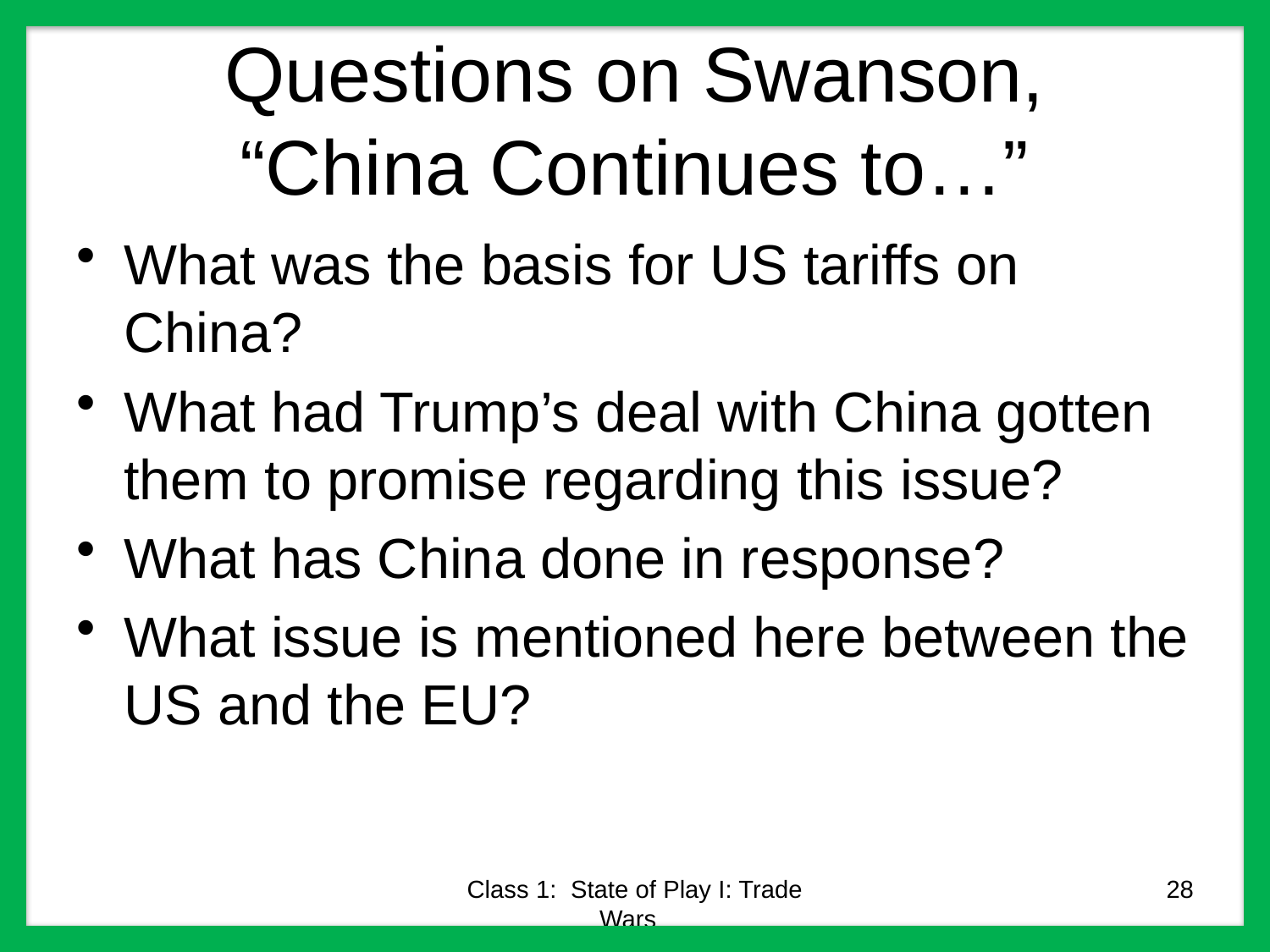

# Questions on Swanson, “China Continues to…”
What was the basis for US tariffs on China?
What had Trump’s deal with China gotten them to promise regarding this issue?
What has China done in response?
What issue is mentioned here between the US and the EU?
Class 1:  State of Play I: Trade Wars
28